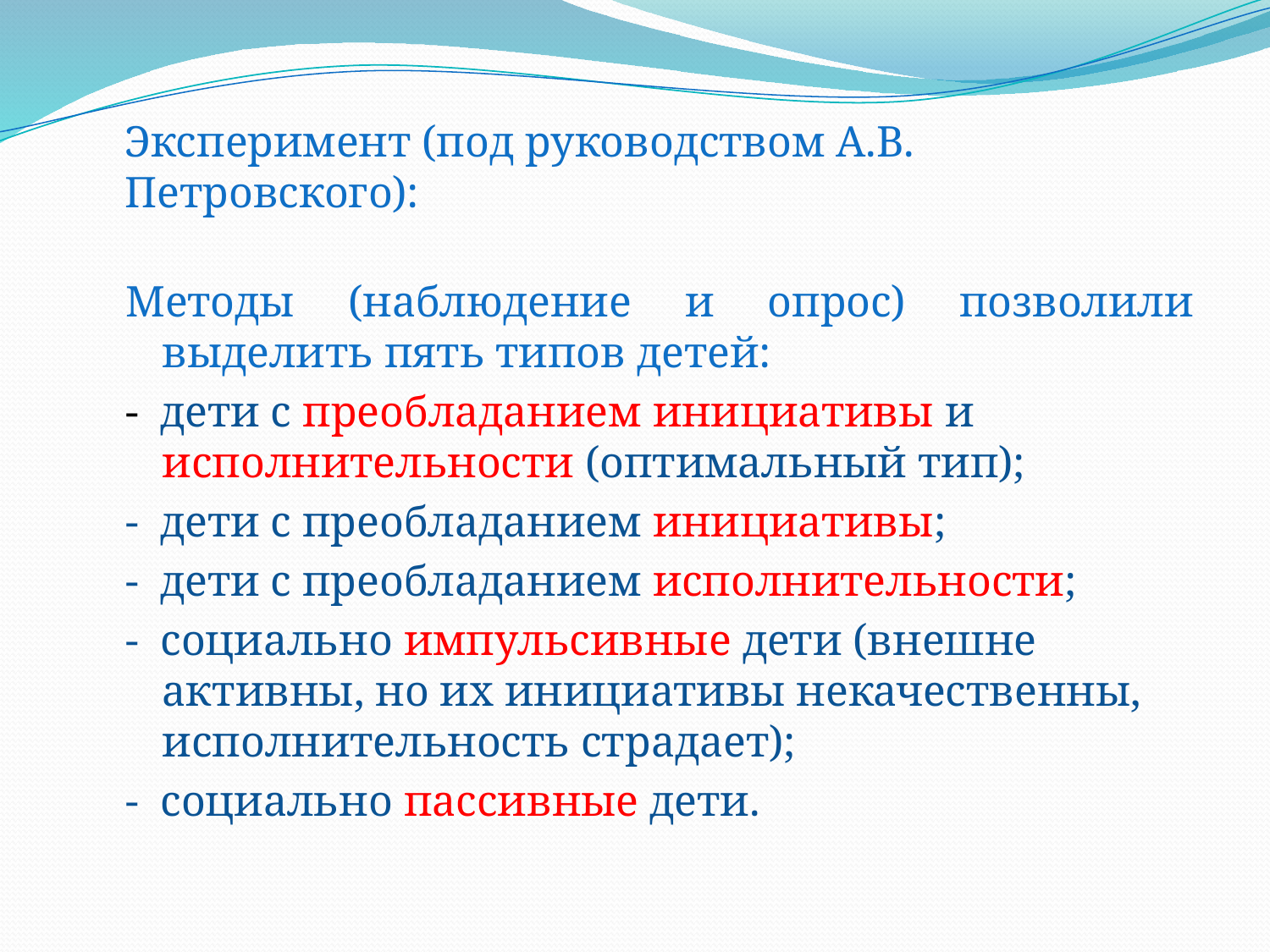

# Эксперимент (под руководством А.В. Петровского):
Методы (наблюдение и опрос) позволили выделить пять типов детей:
-  дети с преобладанием инициативы и исполнительности (оптимальный тип);
-  дети с преобладанием инициативы;
-  дети с преобладанием исполнительности;
-  социально импульсивные дети (внешне активны, но их инициативы некачественны, исполнительность страдает);
-  социально пассивные дети.